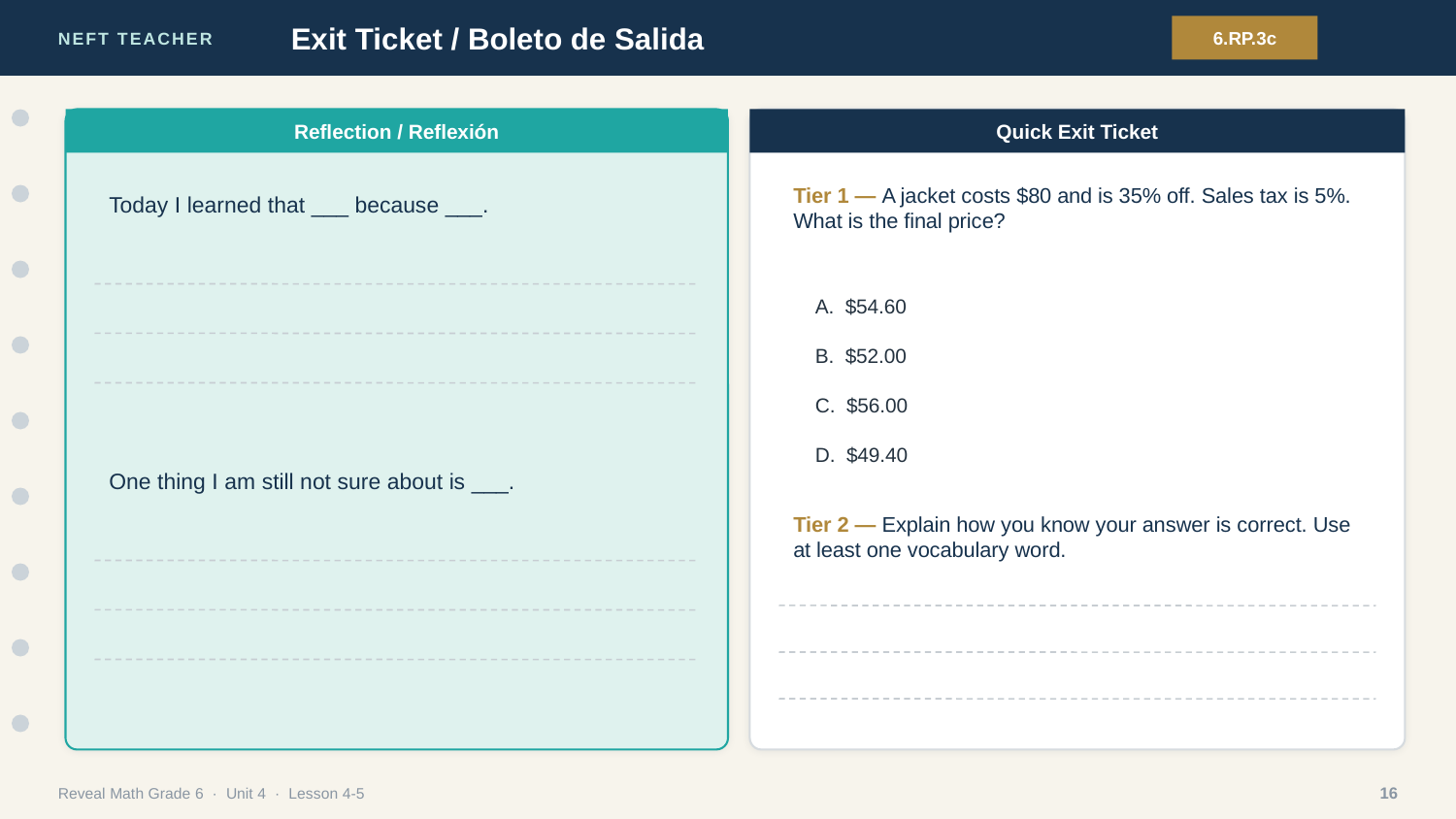

NEFT TEACHER
Exit Ticket / Boleto de Salida
6.RP.3c

Reflection / Reflexión

Quick Exit Ticket
Today I learned that ___ because ___.
Tier 1 — A jacket costs $80 and is 35% off. Sales tax is 5%. What is the final price?

A.  $54.60

B.  $52.00

C.  $56.00

D.  $49.40
One thing I am still not sure about is ___.

Tier 2 — Explain how you know your answer is correct. Use at least one vocabulary word.

Reveal Math Grade 6  ·  Unit 4  ·  Lesson 4-5
16